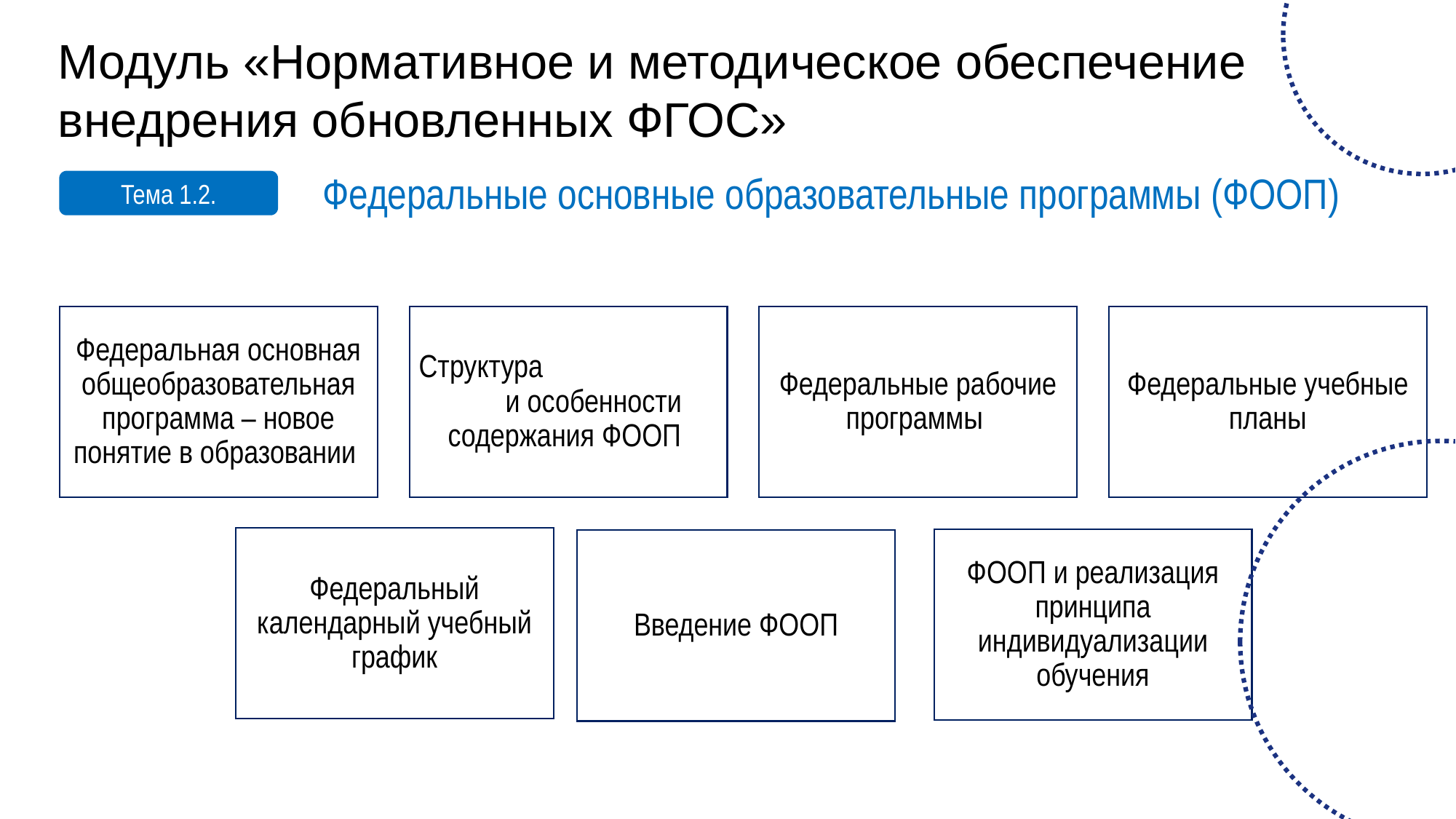

Модуль «Нормативное и методическое обеспечение внедрения обновленных ФГОС»
Федеральные основные образовательные программы (ФООП)
Тема 1.2.
Федеральная основная общеобразовательная программа – новое понятие в образовании
Структура                                и особенности содержания ФООП
Федеральные рабочие программы
Федеральные учебные планы
Федеральный календарный учебный график
Введение ФООП
ФООП и реализация принципа индивидуализации обучения